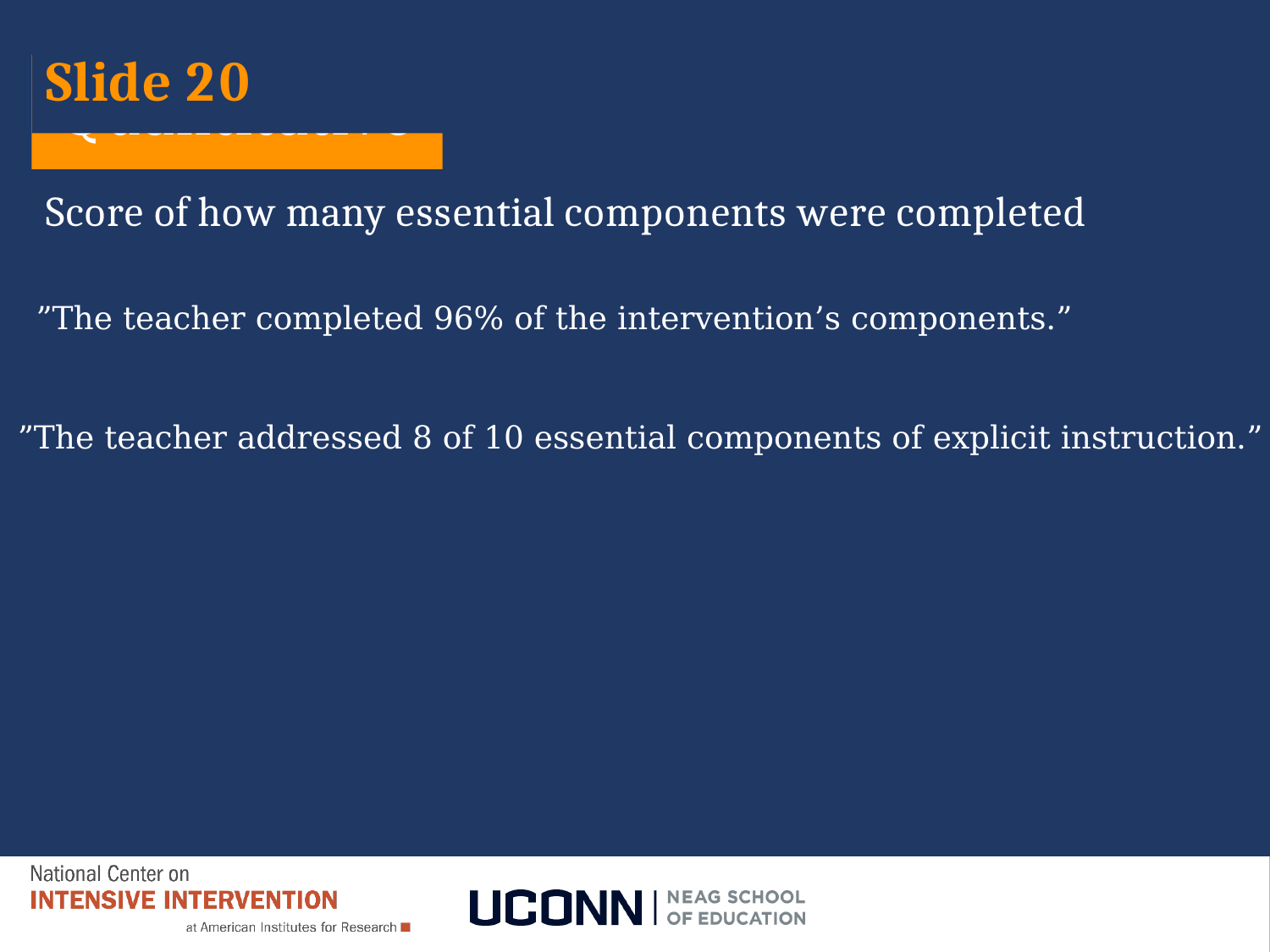

# Slide 20
Quantitative
Score of how many essential components were completed
”The teacher completed 96% of the intervention’s components.”
”The teacher addressed 8 of 10 essential components of explicit instruction.”